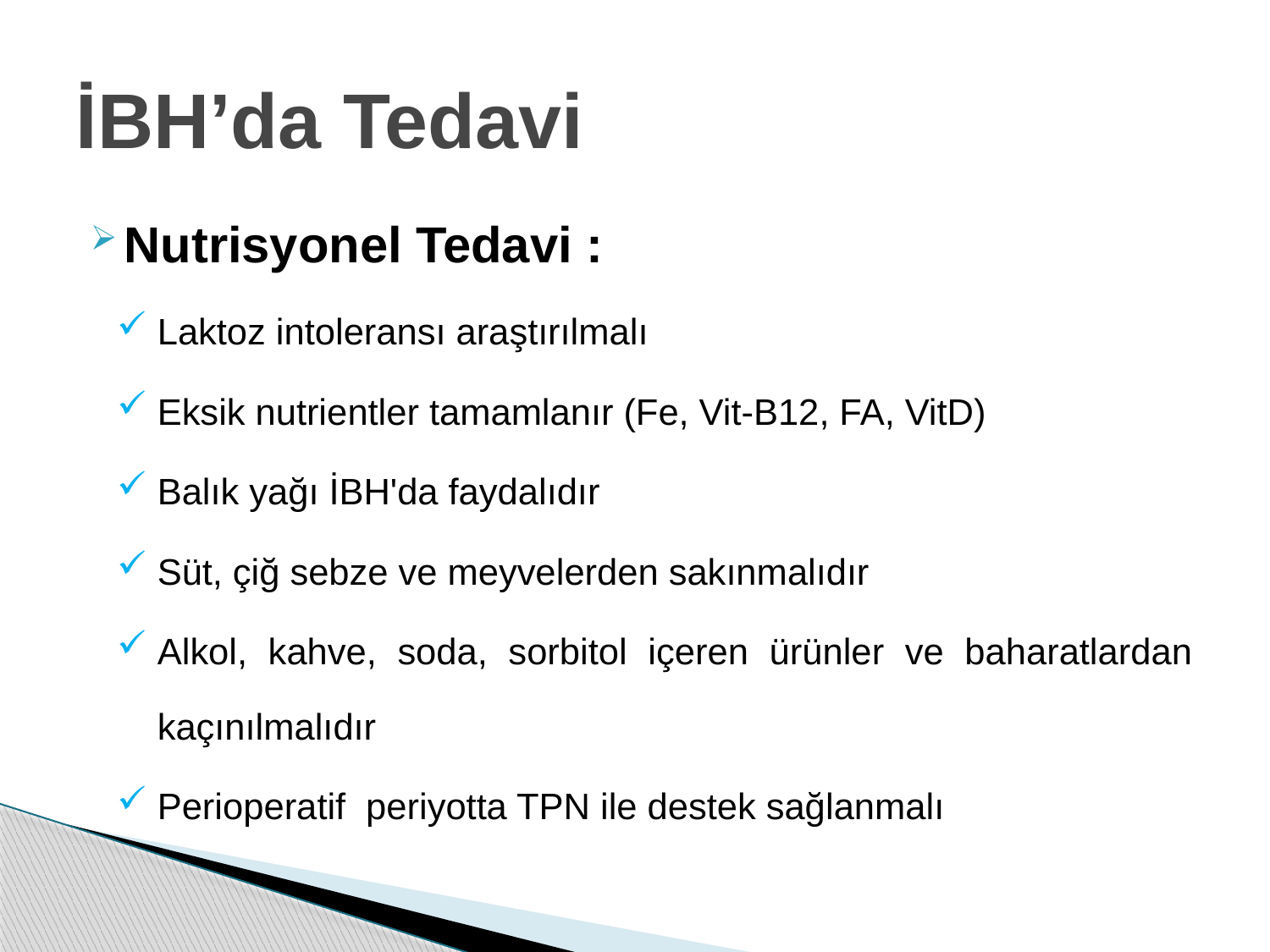

# İBH’da Tedavi
Nutrisyonel Tedavi :
Laktoz intoleransı araştırılmalı
Eksik nutrientler tamamlanır (Fe, Vit-B12, FA, VitD)
Balık yağı İBH'da faydalıdır
Süt, çiğ sebze ve meyvelerden sakınmalıdır
Alkol, kahve, soda, sorbitol içeren ürünler ve baharatlardan kaçınılmalıdır
Perioperatif  periyotta TPN ile destek sağlanmalı